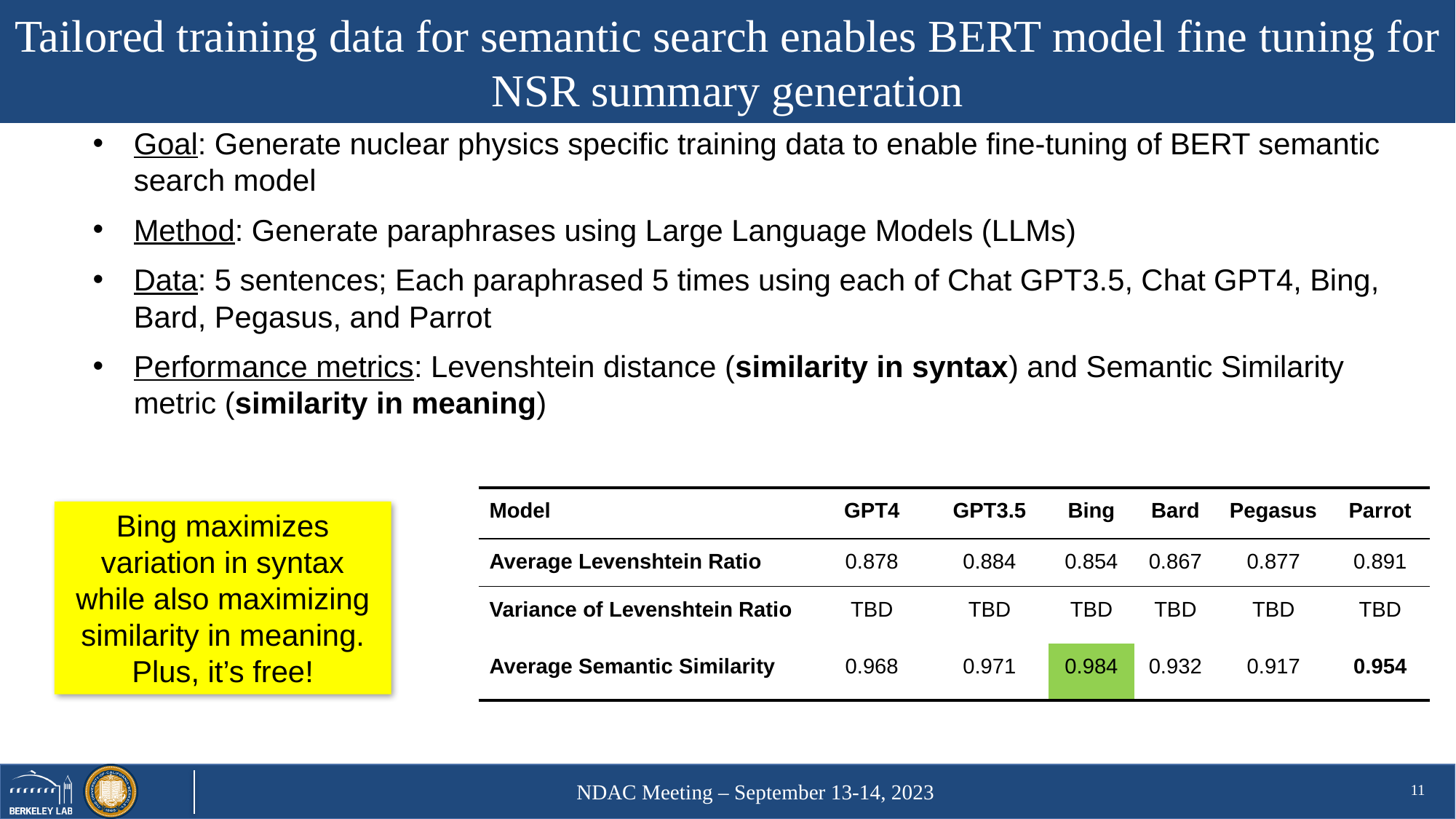

# Tailored training data for semantic search enables BERT model fine tuning for NSR summary generation
Goal: Generate nuclear physics specific training data to enable fine-tuning of BERT semantic search model
Method: Generate paraphrases using Large Language Models (LLMs)
Data: 5 sentences; Each paraphrased 5 times using each of Chat GPT3.5, Chat GPT4, Bing, Bard, Pegasus, and Parrot
Performance metrics: Levenshtein distance (similarity in syntax) and Semantic Similarity metric (similarity in meaning)

| Model | GPT4 | GPT3.5 | Bing | Bard | Pegasus | Parrot |
| --- | --- | --- | --- | --- | --- | --- |
| Average Levenshtein Ratio | 0.878 | 0.884 | 0.854 | 0.867 | 0.877 | 0.891 |
| Variance of Levenshtein Ratio | TBD | TBD | TBD | TBD | TBD | TBD |
| Average Semantic Similarity | 0.968 | 0.971 | 0.984 | 0.932 | 0.917 | 0.954 |
Bing maximizes variation in syntax while also maximizing similarity in meaning. Plus, it’s free!